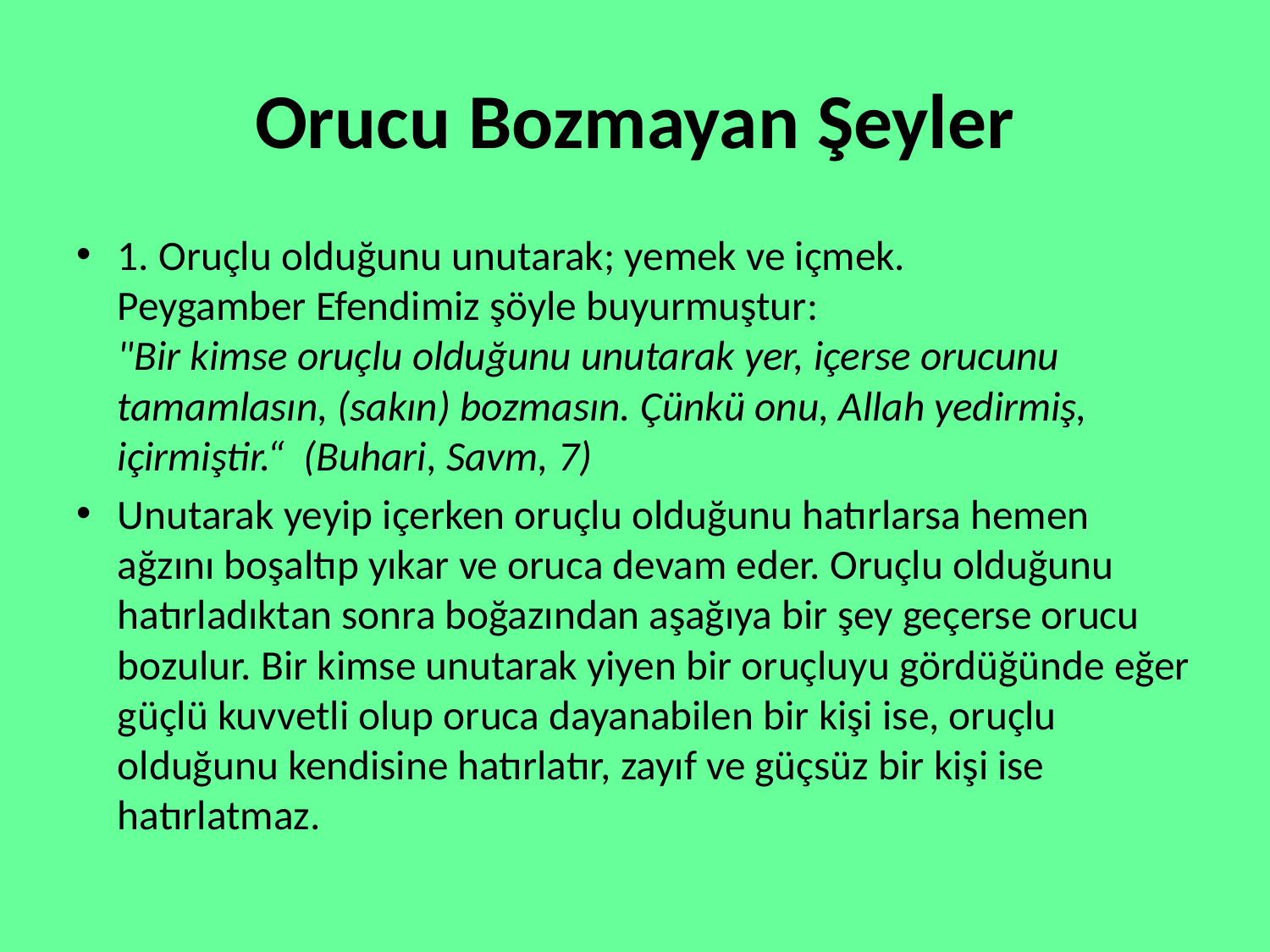

# Orucu Bozmayan Şeyler
1. Oruçlu olduğunu unutarak; yemek ve içmek.
Peygamber Efendimiz şöyle buyurmuştur:
"Bir kimse oruçlu olduğunu unutarak yer, içerse orucunu tamamlasın, (sakın) bozmasın. Çünkü onu, Allah yedirmiş, içirmiştir.“  (Buhari, Savm, 7)
Unutarak yeyip içerken oruçlu olduğunu hatırlarsa hemen ağzını boşaltıp yıkar ve oruca devam eder. Oruçlu olduğunu hatırladıktan sonra boğazından aşağıya bir şey geçerse orucu bozulur. Bir kimse unutarak yiyen bir oruçluyu gördüğünde eğer güçlü kuvvetli olup oruca dayanabilen bir kişi ise, oruçlu olduğunu kendisine hatırlatır, zayıf ve güçsüz bir kişi ise hatırlatmaz.